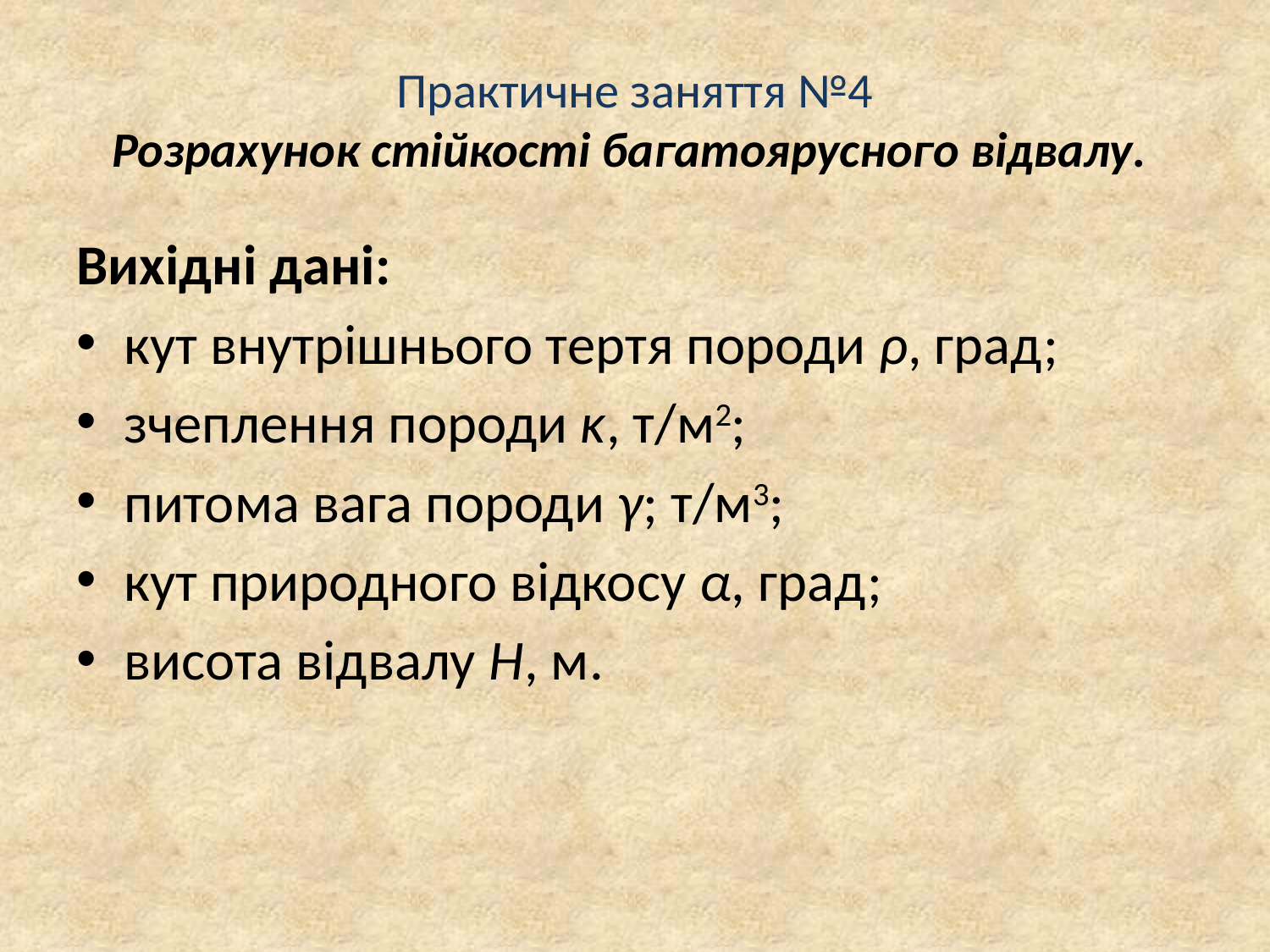

# Практичне заняття №4 Розрахунок стійкості багатоярусного відвалу.
Вихідні дані:
кут внутрішнього тертя породи ρ, град;
зчеплення породи κ, т/м2;
питома вага породи γ; т/м3;
кут природного відкосу α, град;
висота відвалу Н, м.